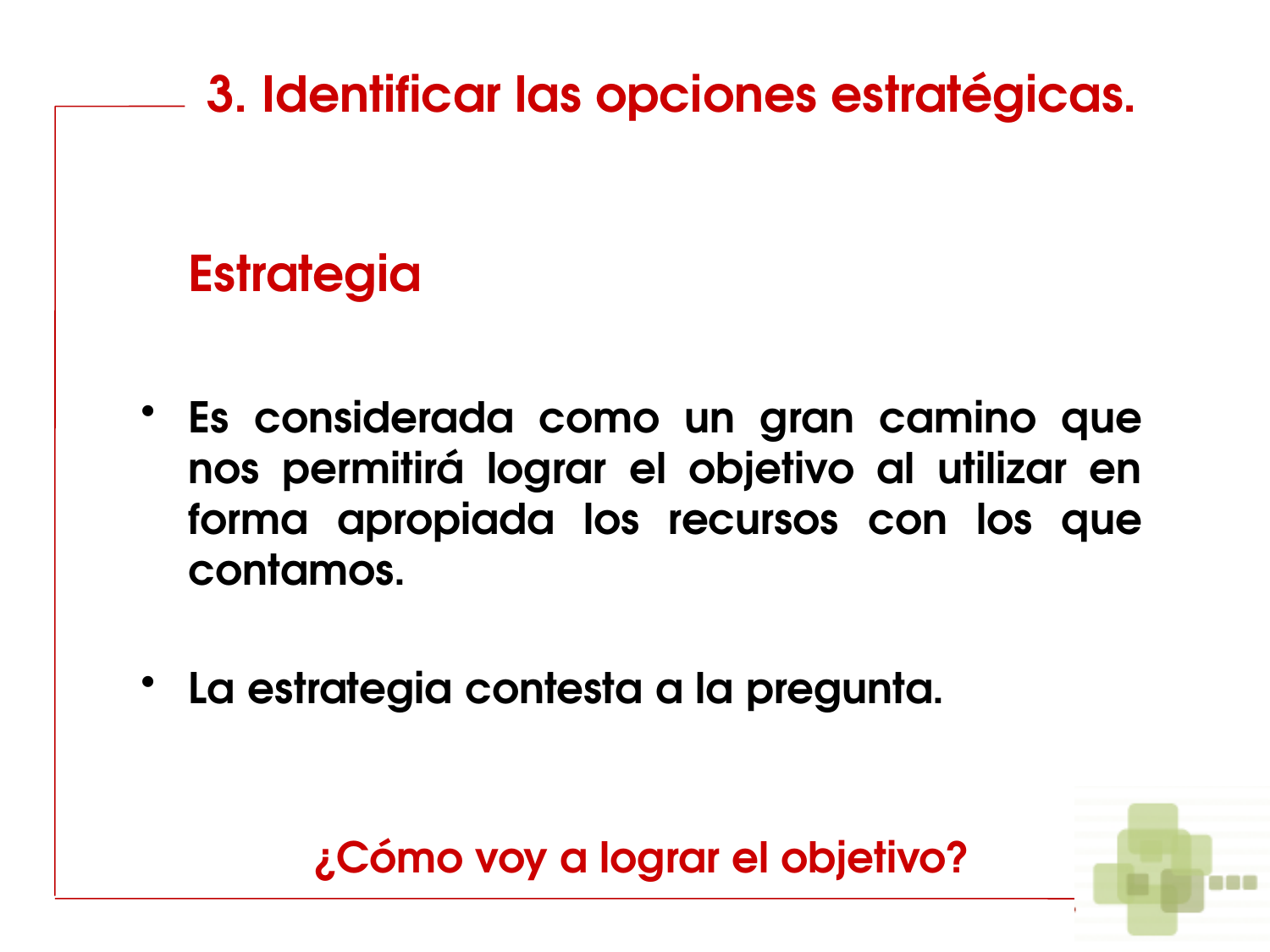

3. Identificar las opciones estratégicas.
Estrategia
Es considerada como un gran camino que nos permitirá lograr el objetivo al utilizar en forma apropiada los recursos con los que contamos.

La estrategia contesta a la pregunta.

¿Cómo voy a lograr el objetivo?